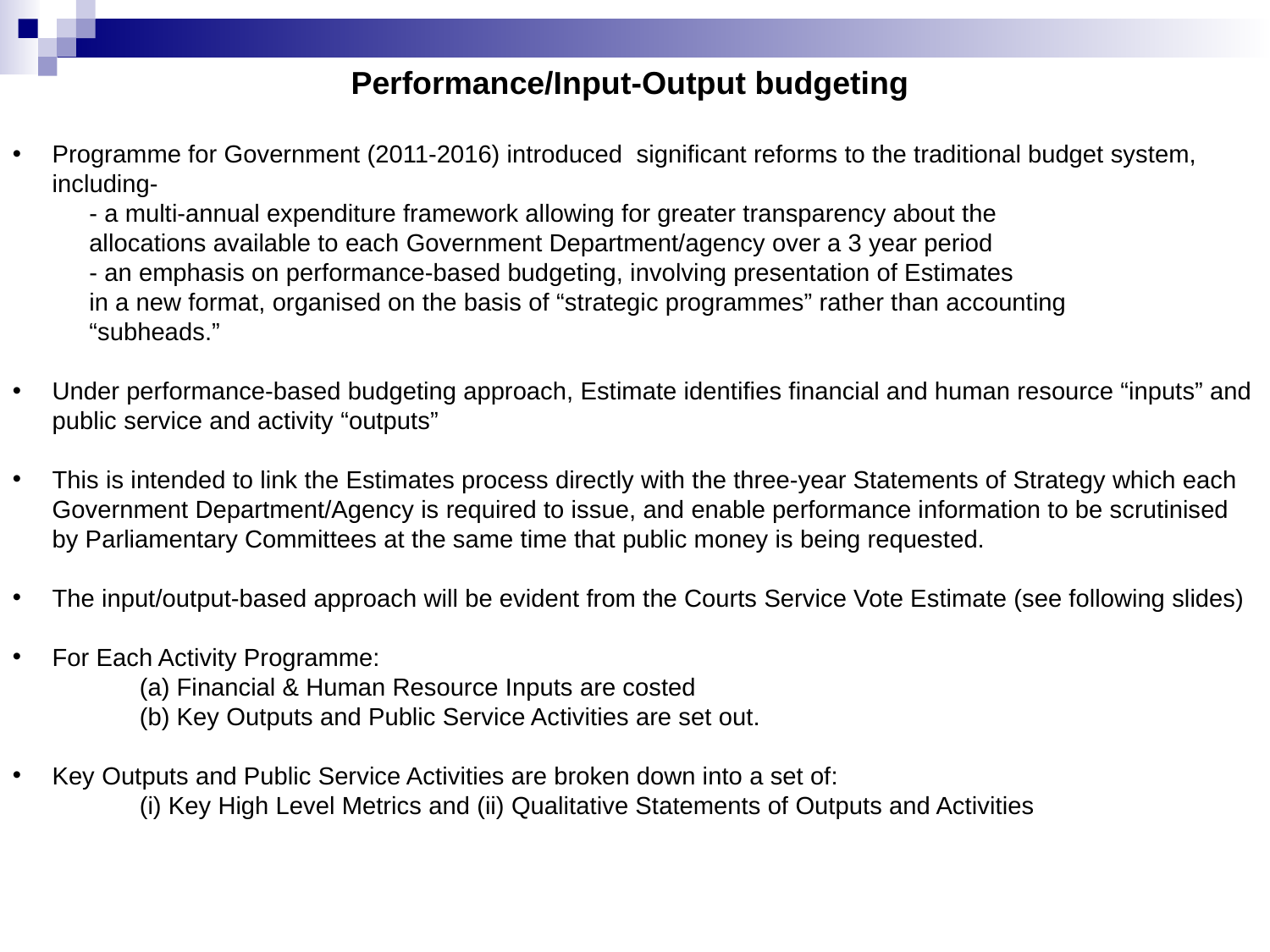

Performance/Input-Output budgeting

Programme for Government (2011-2016) introduced  significant reforms to the traditional budget system, including-
           - a multi-annual expenditure framework allowing for greater transparency about the
           allocations available to each Government Department/agency over a 3 year period
           - an emphasis on performance-based budgeting, involving presentation of Estimates
           in a new format, organised on the basis of “strategic programmes” rather than accounting
           “subheads.”

Under performance-based budgeting approach, Estimate identifies financial and human resource “inputs” and public service and activity “outputs”

This is intended to link the Estimates process directly with the three-year Statements of Strategy which each Government Department/Agency is required to issue, and enable performance information to be scrutinised by Parliamentary Committees at the same time that public money is being requested.

The input/output-based approach will be evident from the Courts Service Vote Estimate (see following slides)

For Each Activity Programme:
	(a) Financial & Human Resource Inputs are costed
	(b) Key Outputs and Public Service Activities are set out.

Key Outputs and Public Service Activities are broken down into a set of:
	(i) Key High Level Metrics and (ii) Qualitative Statements of Outputs and Activities